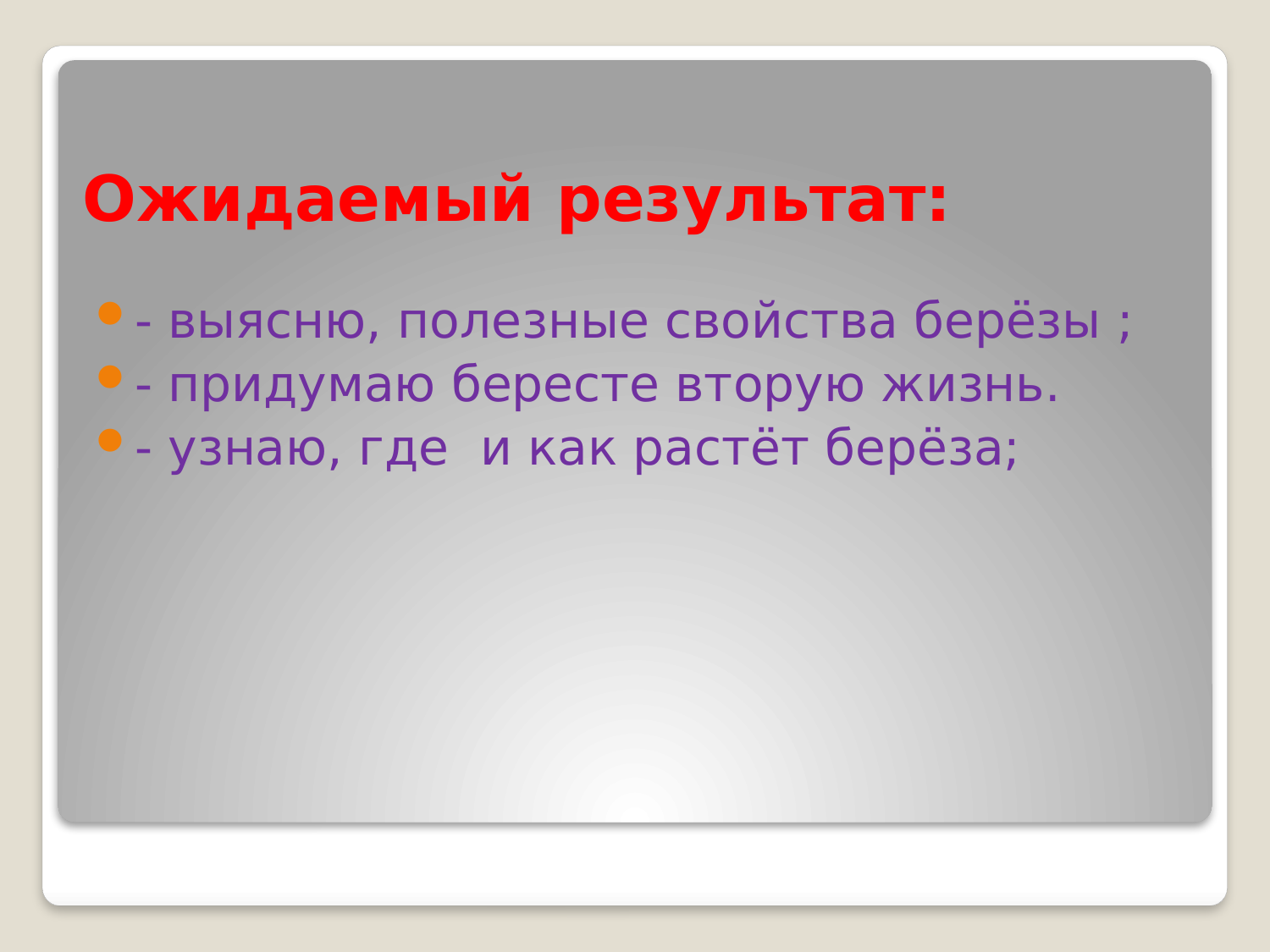

# Ожидаемый результат:
- выясню, полезные свойства берёзы ;
- придумаю бересте вторую жизнь.
- узнаю, где  и как растёт берёза;